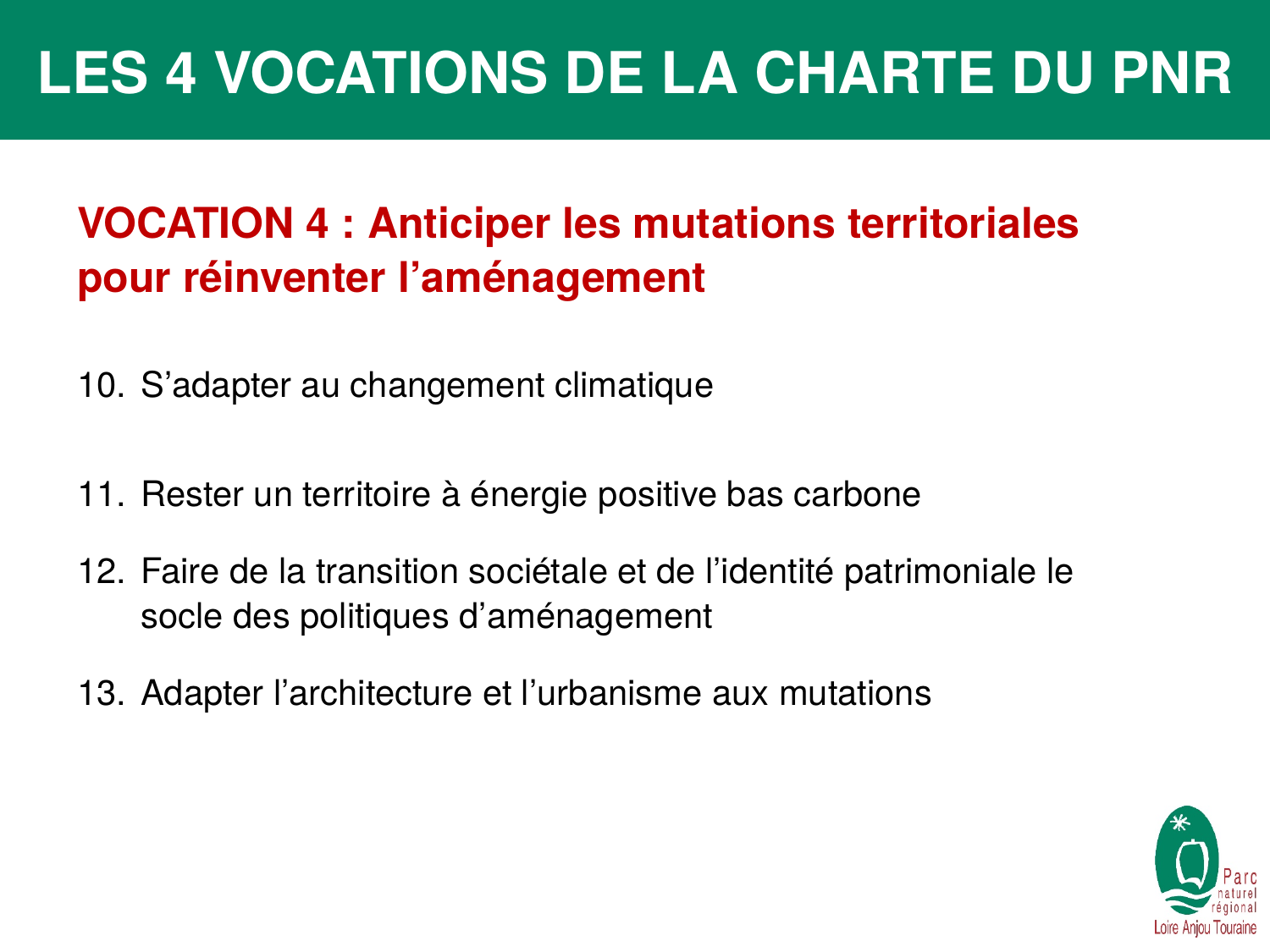

#
Les 4 VOCATIONS de la Charte du PNR
VOCATION 4 : Anticiper les mutations territoriales pour réinventer l’aménagement
S’adapter au changement climatique
Rester un territoire à énergie positive bas carbone
Faire de la transition sociétale et de l’identité patrimoniale le socle des politiques d’aménagement
Adapter l’architecture et l’urbanisme aux mutations